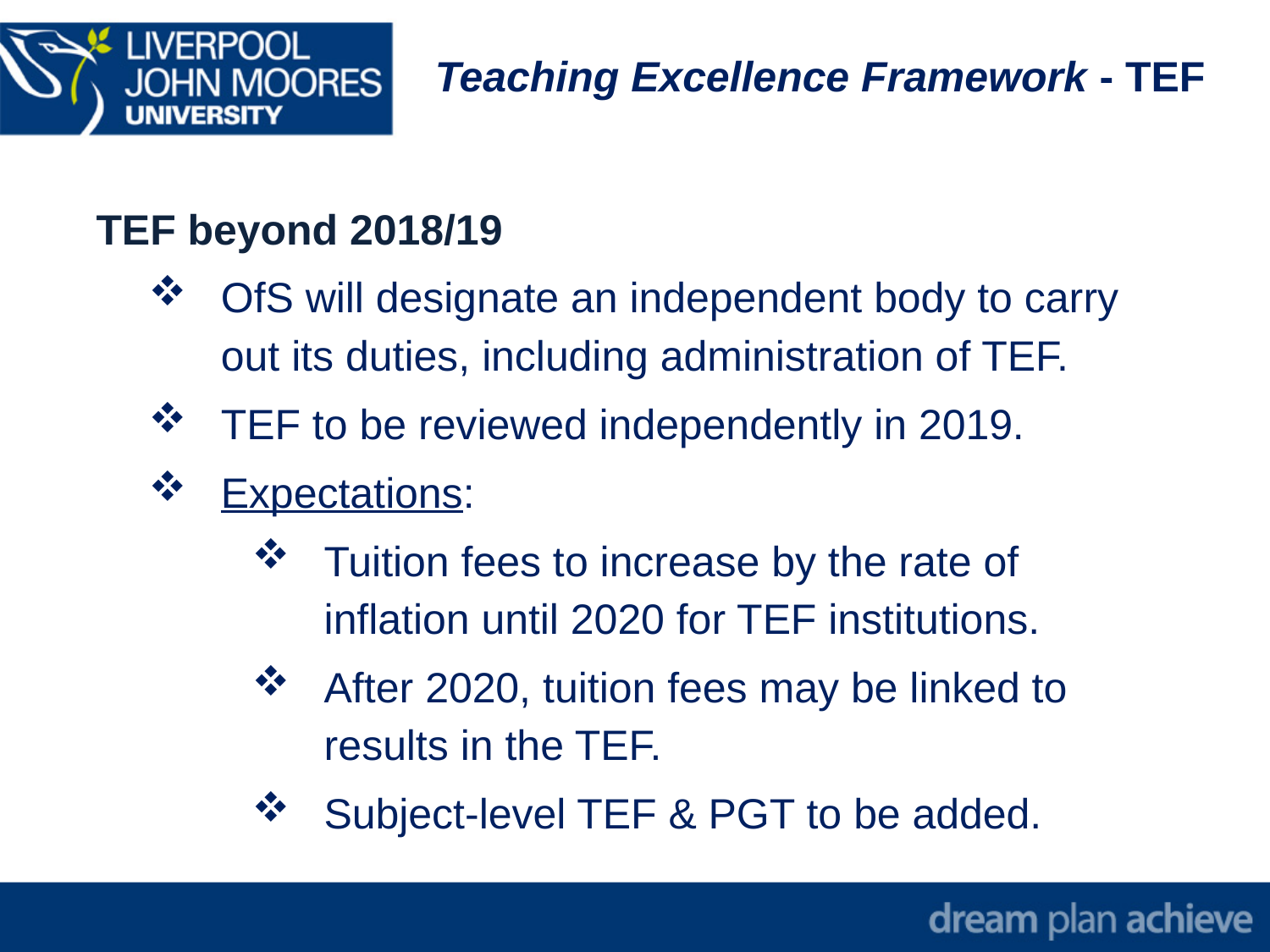

Teaching Excellence Framework - TEF
TEF beyond 2018/19
OfS will designate an independent body to carry out its duties, including administration of TEF.
TEF to be reviewed independently in 2019.
Expectations:
Tuition fees to increase by the rate of inflation until 2020 for TEF institutions.
After 2020, tuition fees may be linked to results in the TEF.
Subject-level TEF & PGT to be added.